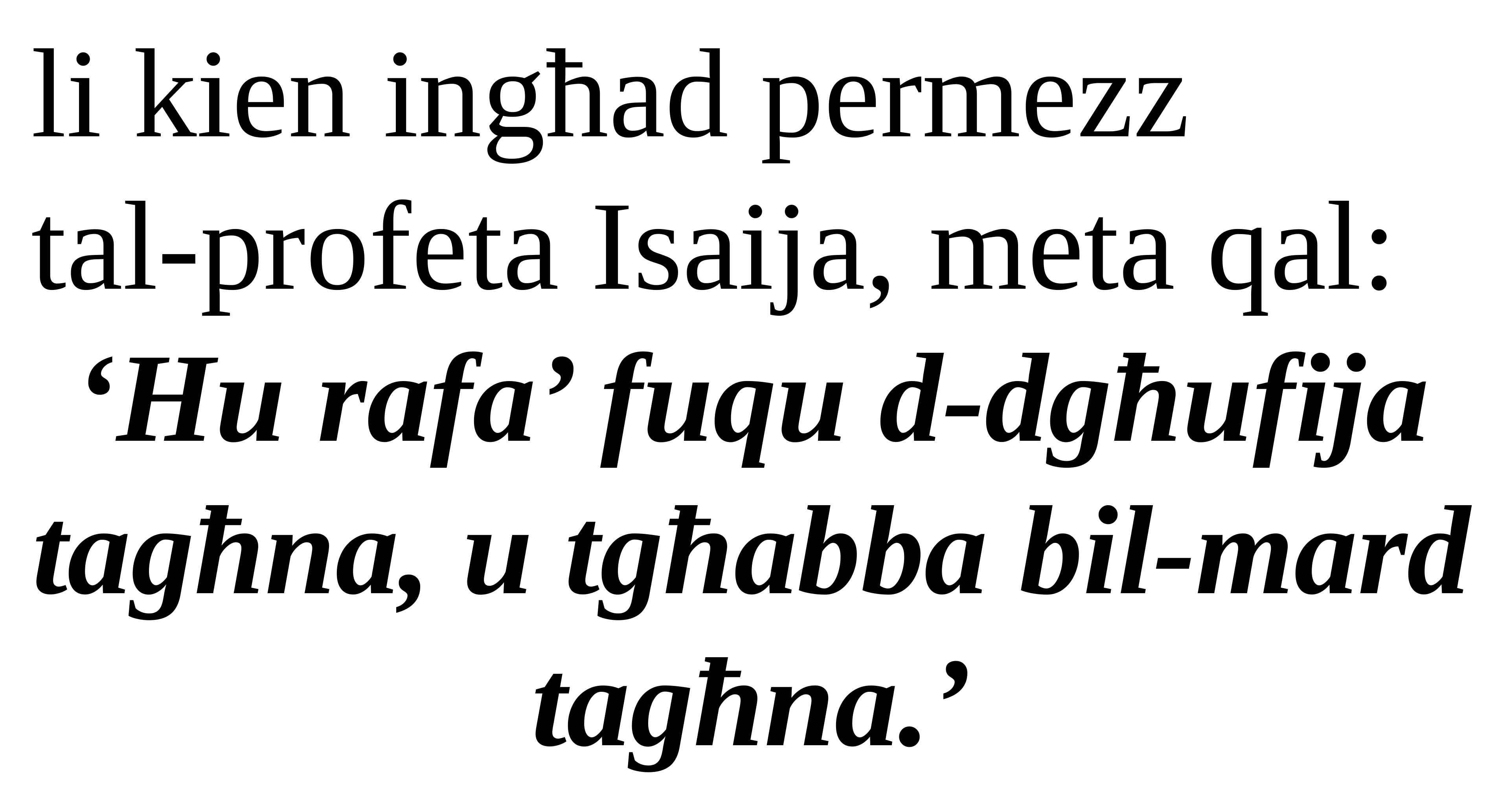

li kien ingħad permezz
tal-profeta Isaija, meta qal:
‘Hu rafa’ fuqu d-dgħufija tagħna, u tgħabba bil-mard tagħna.’